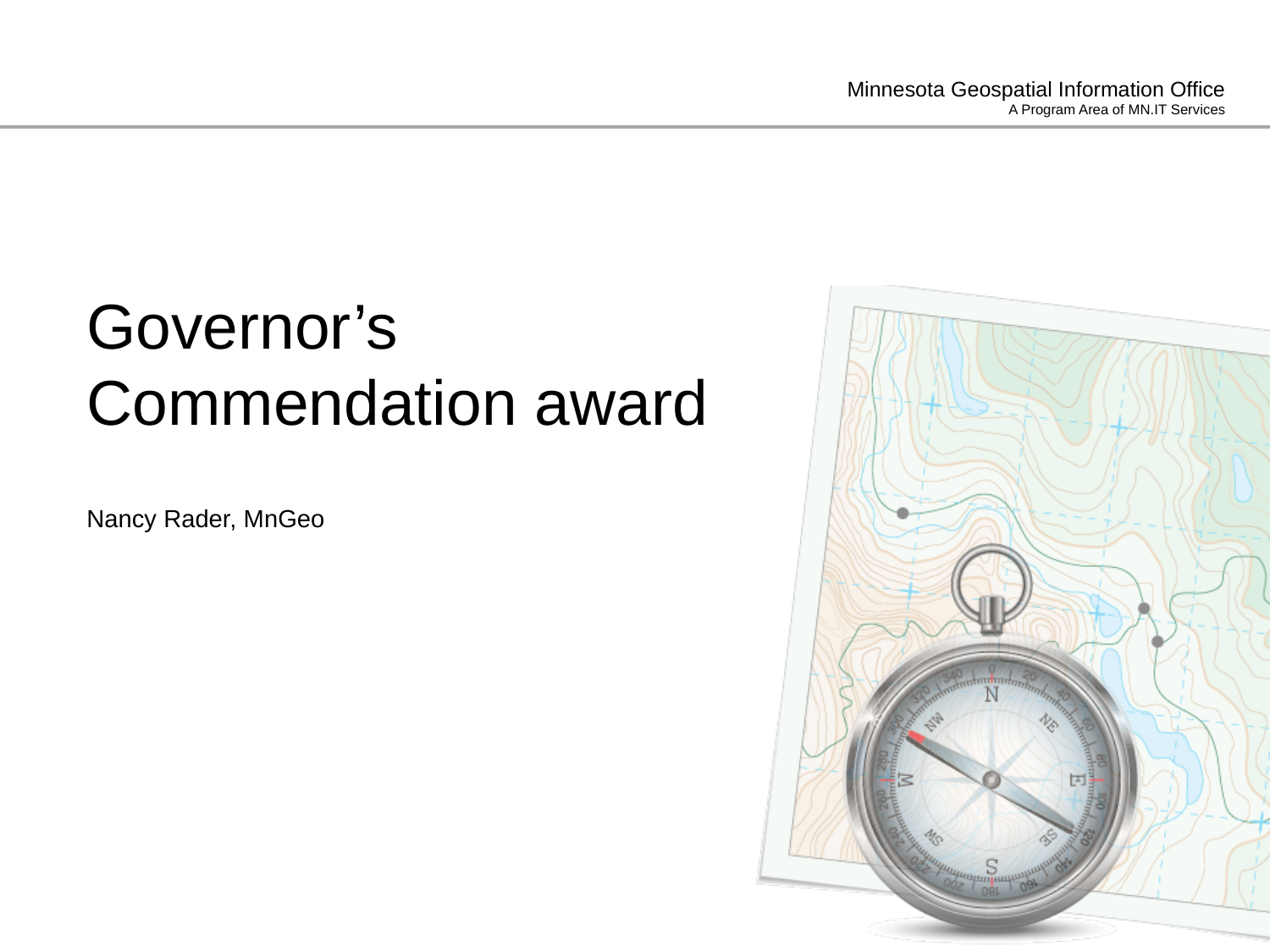

# Governor’s Commendation award
Nancy Rader, MnGeo